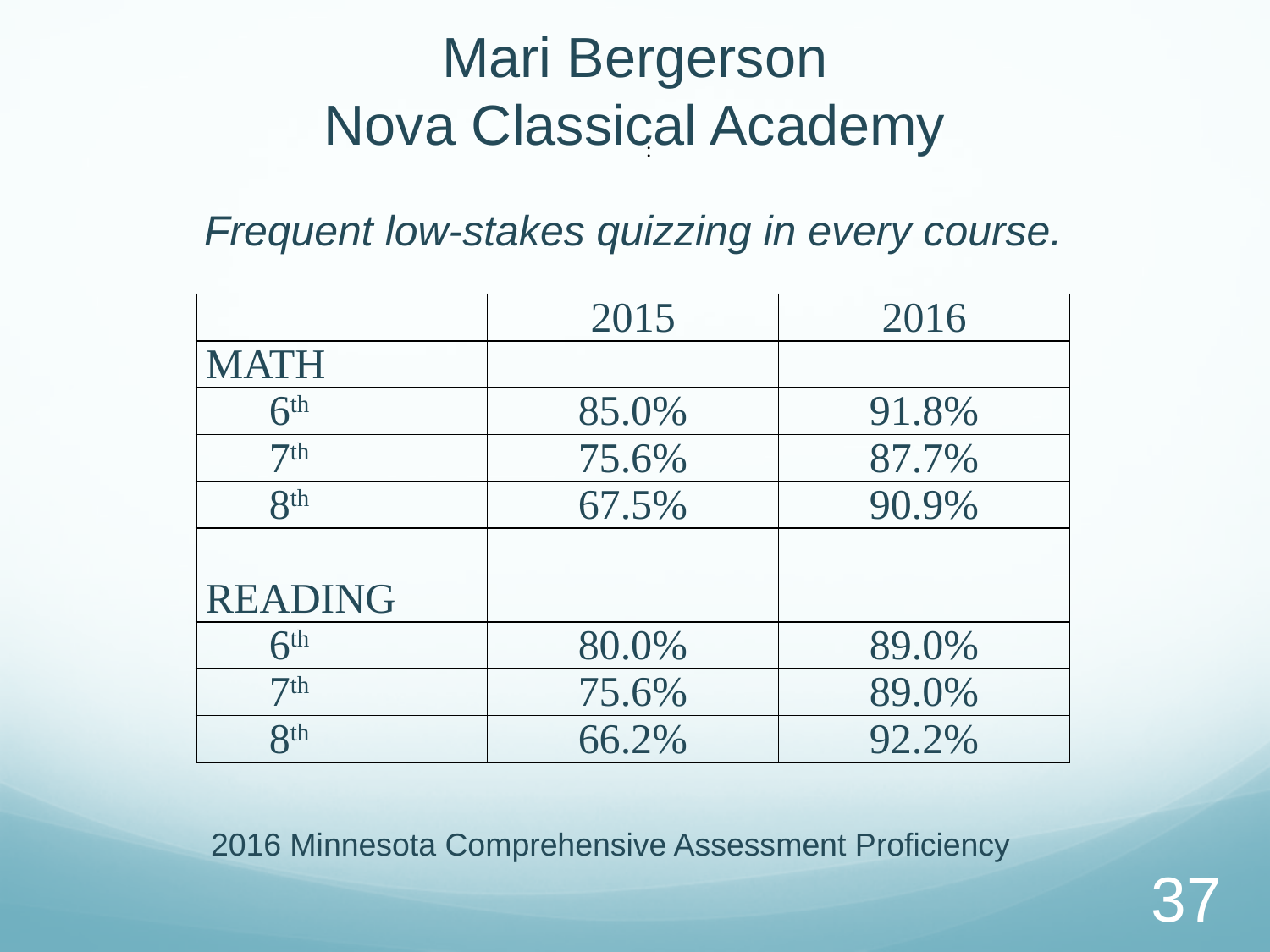

# Mari Bergerson Nova Classical Academy
:

Frequent low-stakes quizzing in every course.
|  | 2015 | 2016 |
| --- | --- | --- |
| MATH |  |  |
| 6th | 85.0% | 91.8% |
| 7th | 75.6% | 87.7% |
| 8th | 67.5% | 90.9% |
|  |  |  |
| READING |  |  |
| 6th | 80.0% | 89.0% |
| 7th | 75.6% | 89.0% |
| 8th | 66.2% | 92.2% |
2016 Minnesota Comprehensive Assessment Proficiency
37